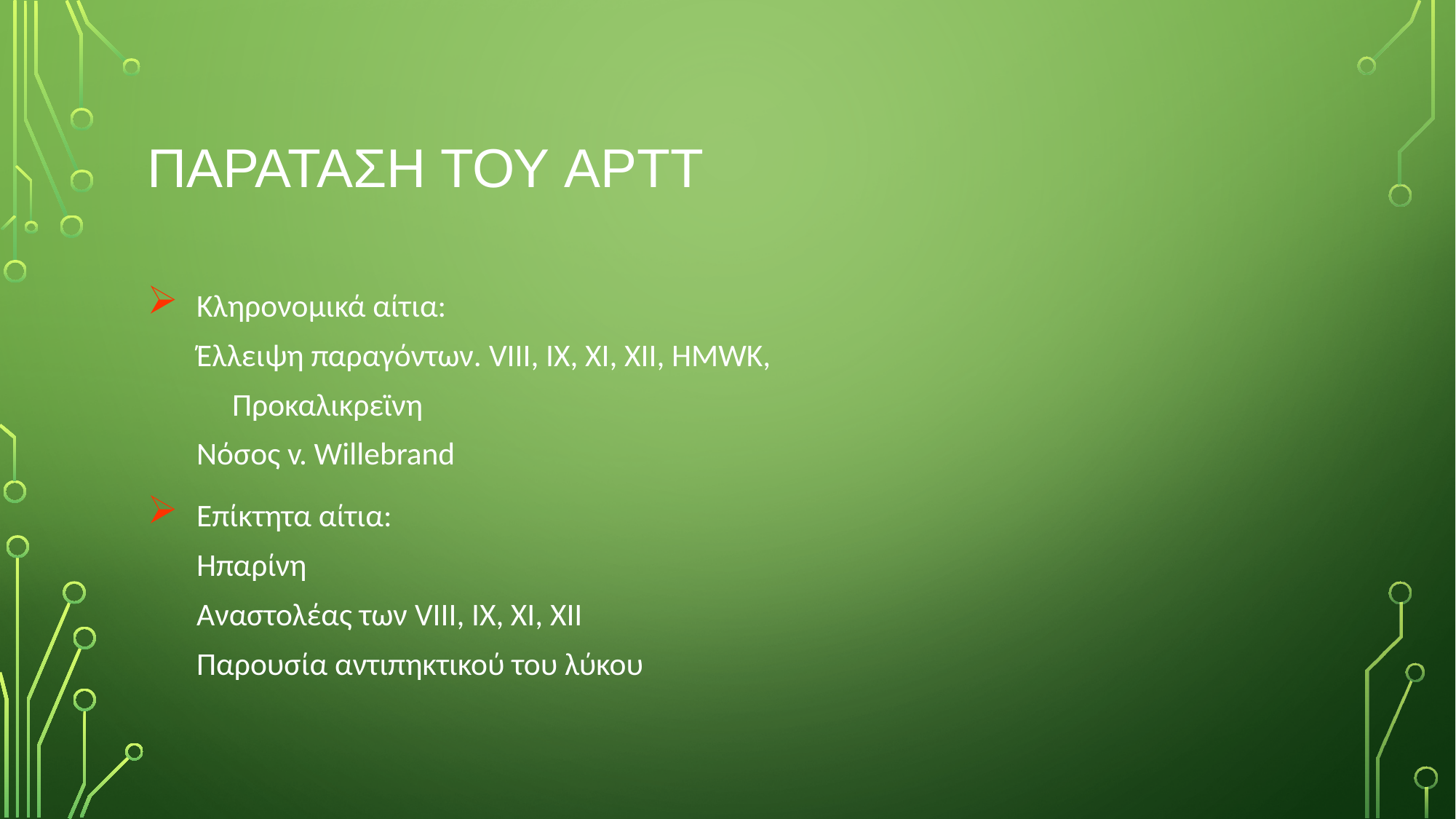

# ΠΑΡΑΤΑΣΗ ΤΟΥ APTT
Κληρονομικά αίτια:
		Έλλειψη παραγόντων. VIII, IX, XI, XII, HMWK,
            Προκαλικρεϊνη
		Νόσος v. Willebrand
Επίκτητα αίτια:
		Ηπαρίνη
		Αναστολέας των VIII, IX, XI, XII
		Παρουσία αντιπηκτικού του λύκου